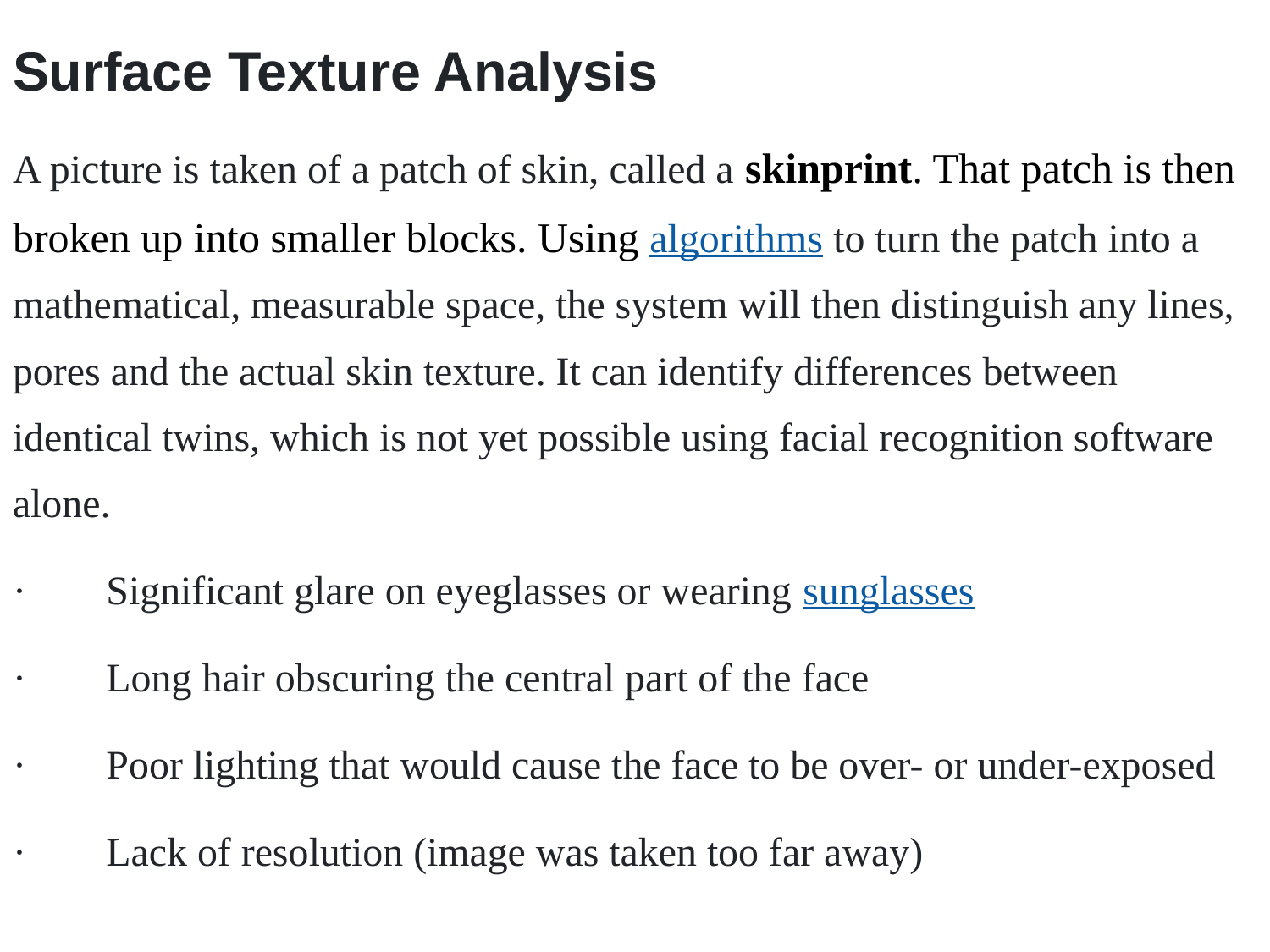

Surface Texture Analysis
A picture is taken of a patch of skin, called a skinprint. That patch is then broken up into smaller blocks. Using algorithms to turn the patch into a mathematical, measurable space, the system will then distinguish any lines, pores and the actual skin texture. It can identify differences between identical twins, which is not yet possible using facial recognition software alone.
·         Significant glare on eyeglasses or wearing sunglasses
·         Long hair obscuring the central part of the face
·         Poor lighting that would cause the face to be over- or under-exposed
·         Lack of resolution (image was taken too far away)